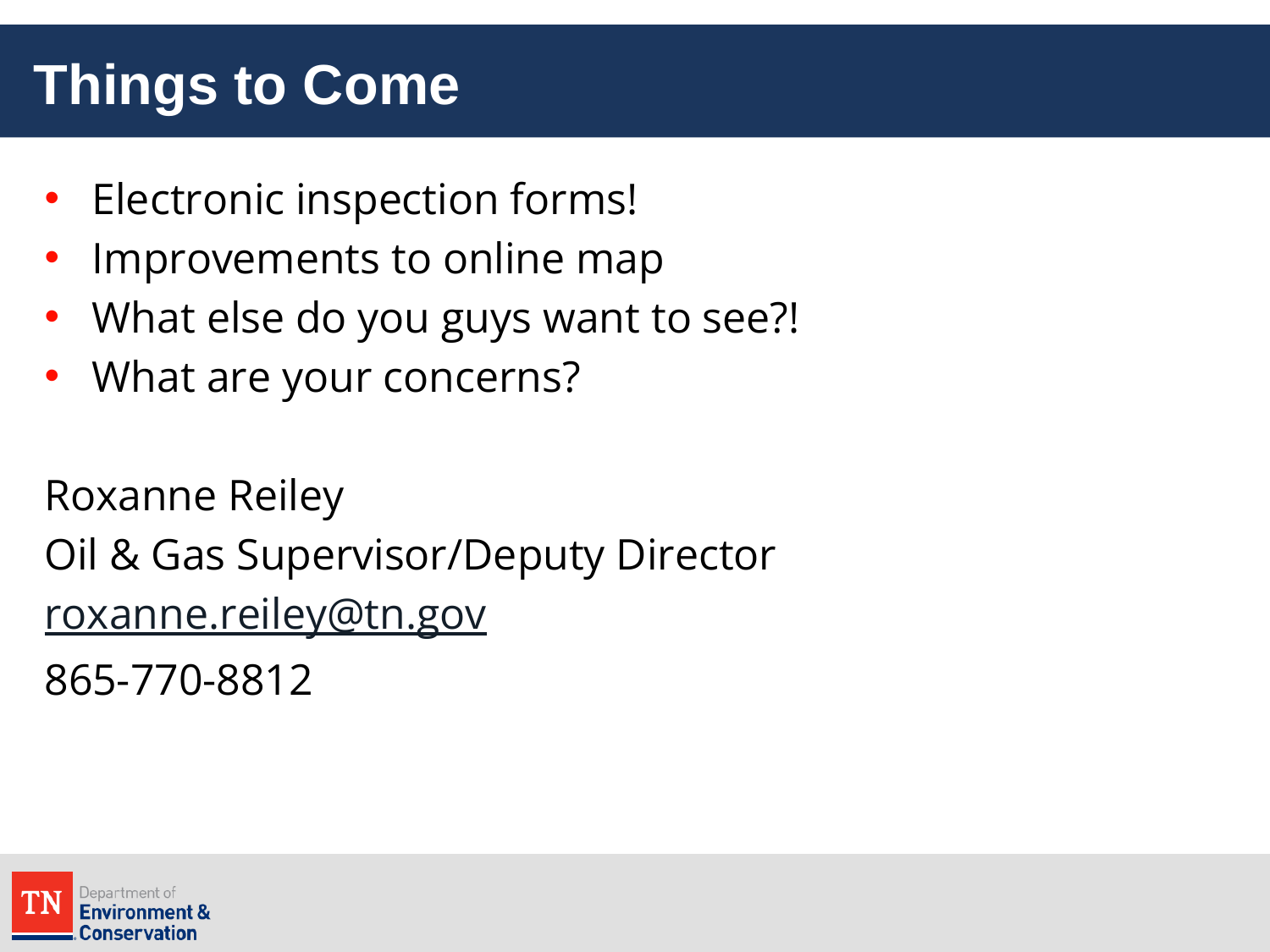

# Things to Come
Electronic inspection forms!
Improvements to online map
What else do you guys want to see?!
What are your concerns?

Roxanne Reiley
Oil & Gas Supervisor/Deputy Director
roxanne.reiley@tn.gov
865-770-8812